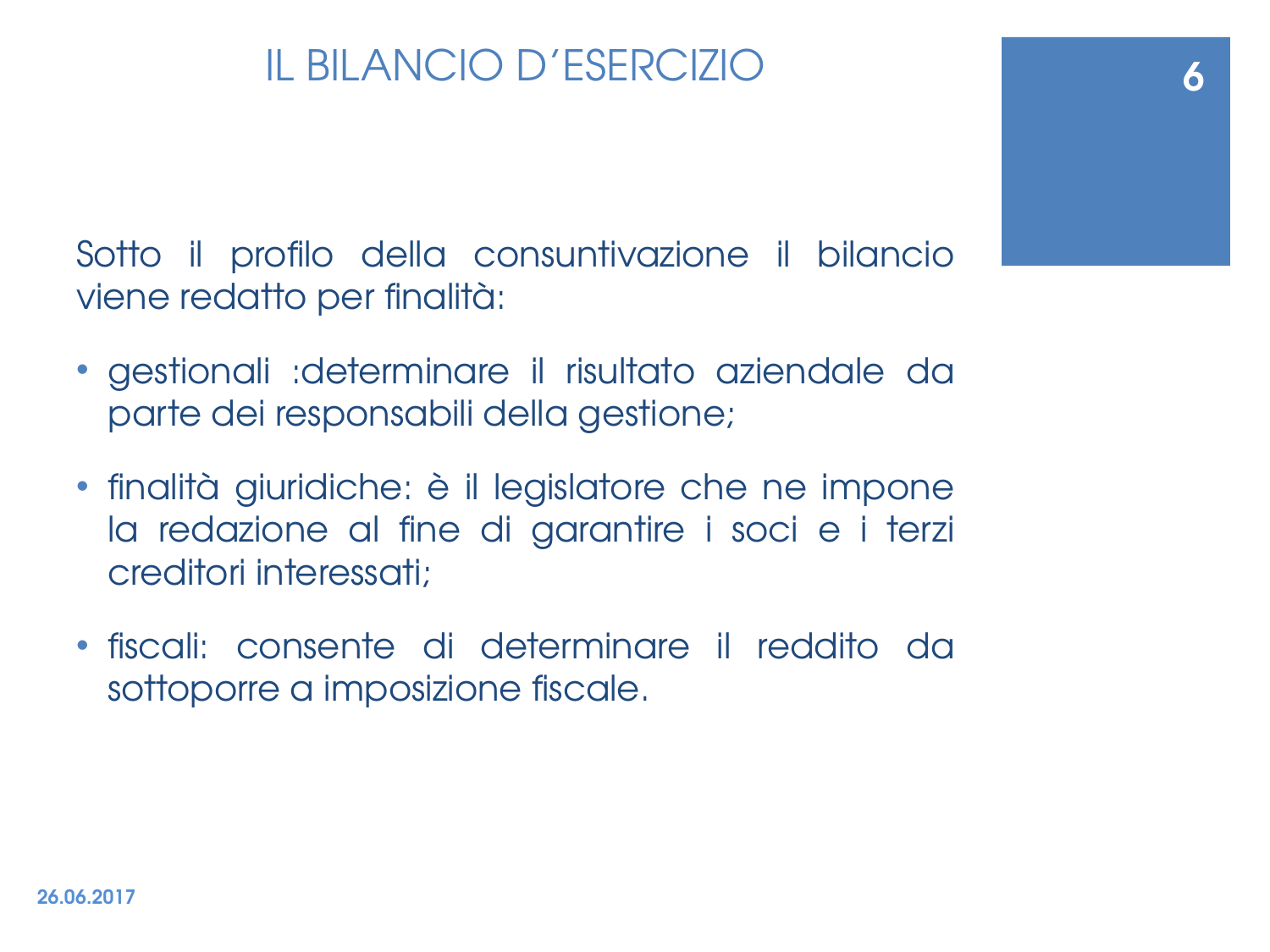

6
# IL BILANCIO D’ESERCIZIO
Sotto il profilo della consuntivazione il bilancio viene redatto per finalità:
gestionali :determinare il risultato aziendale da parte dei responsabili della gestione;
finalità giuridiche: è il legislatore che ne impone la redazione al fine di garantire i soci e i terzi creditori interessati;
fiscali: consente di determinare il reddito da sottoporre a imposizione fiscale.

26.06.2017